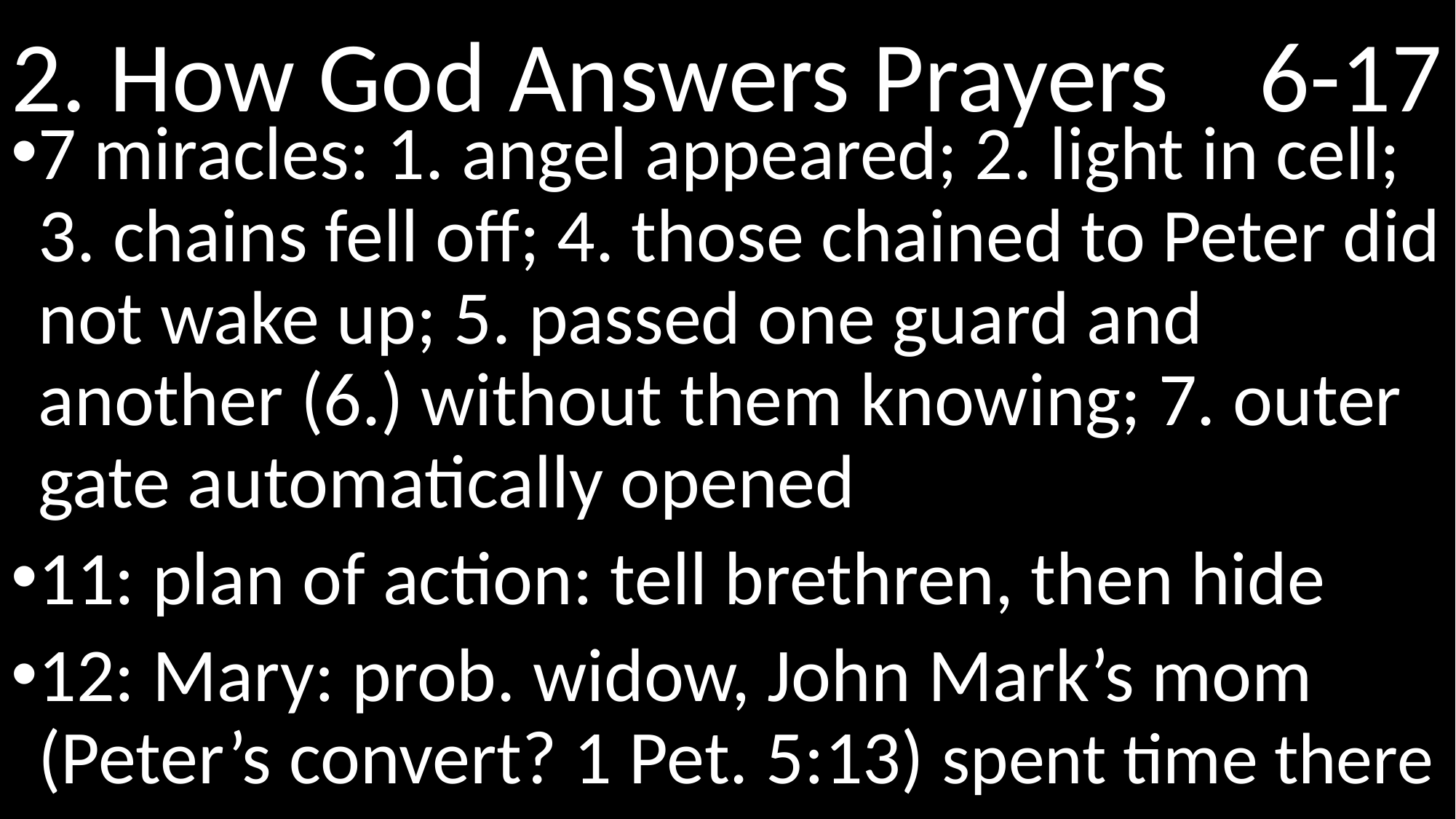

# 2. How God Answers Prayers    6-17
7 miracles: 1. angel appeared; 2. light in cell; 3. chains fell off; 4. those chained to Peter did not wake up; 5. passed one guard and another (6.) without them knowing; 7. outer gate automatically opened
11: plan of action: tell brethren, then hide
12: Mary: prob. widow, John Mark’s mom (Peter’s convert? 1 Pet. 5:13) spent time there